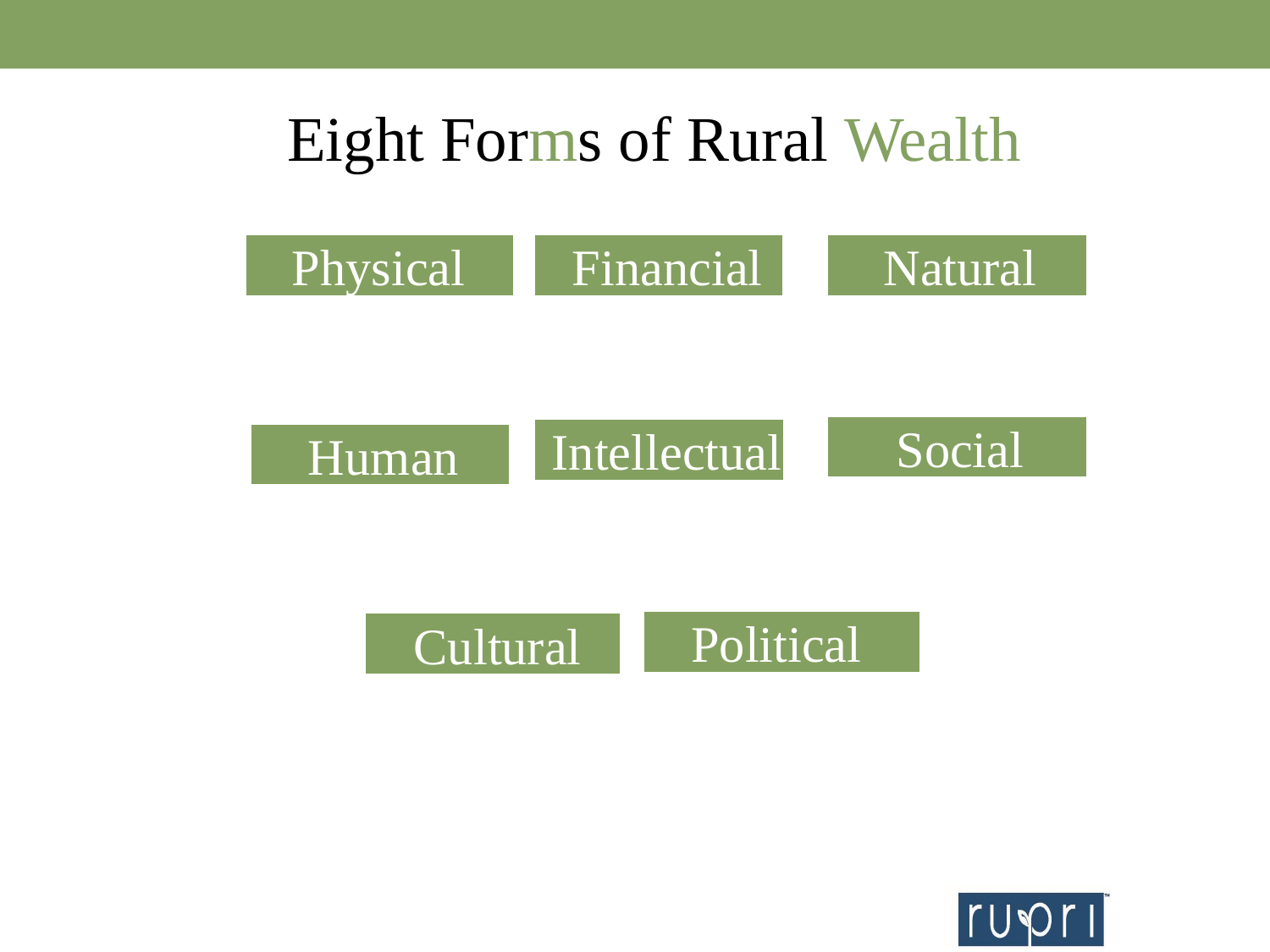

# Eight Forms of Rural Wealth
Financial
Natural
Physical
Social
Intellectual
Human
Political
Cultural